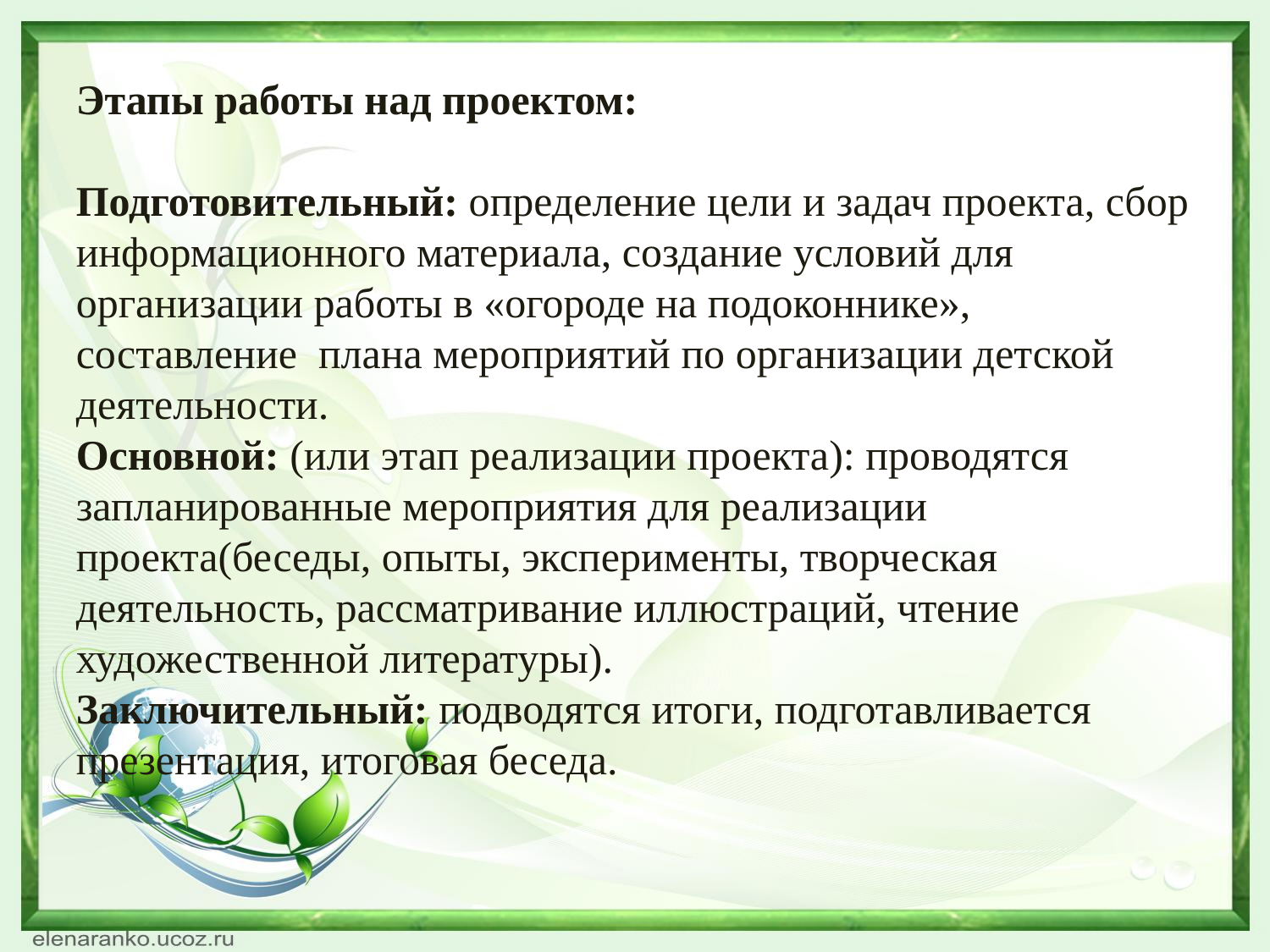

#
Этапы работы над проектом:
Подготовительный: определение цели и задач проекта, сбор информационного материала, создание условий для организации работы в «огороде на подоконнике», составление  плана мероприятий по организации детской деятельности.
Основной: (или этап реализации проекта): проводятся запланированные мероприятия для реализации проекта(беседы, опыты, эксперименты, творческая деятельность, рассматривание иллюстраций, чтение художественной литературы).
Заключительный: подводятся итоги, подготавливается презентация, итоговая беседа.